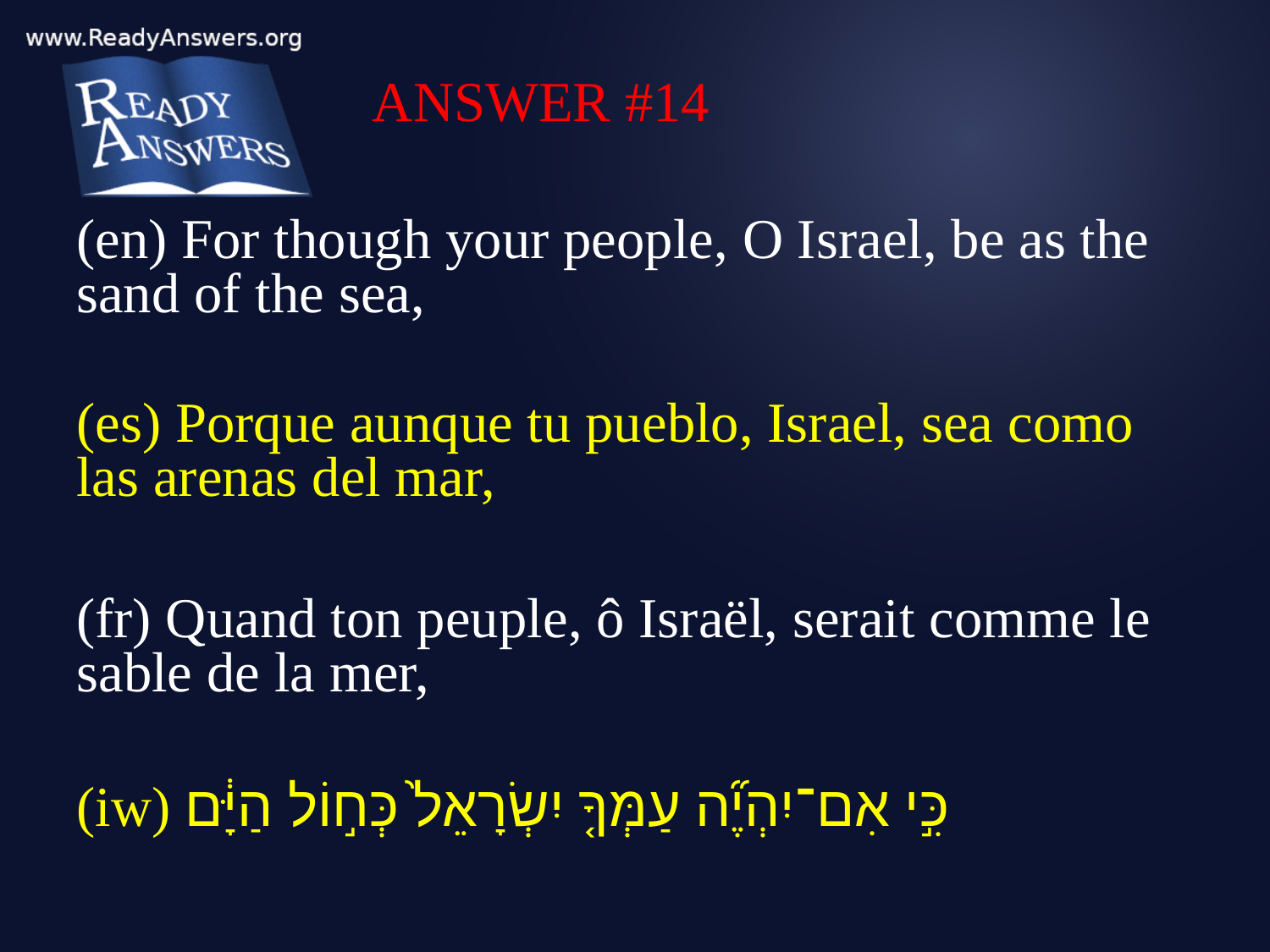

ANSWER #14
(en) For though your people, O Israel, be as the sand of the sea,
(es) Porque aunque tu pueblo, Israel, sea como las arenas del mar,
(fr) Quand ton peuple, ô Israël, serait comme le sable de la mer,
(iw) כִּ֣י אִם־יִהְיֶ֞ה עַמְּךָ֤ יִשְׂרָאֵל֙ כְּח֣וֹל הַיָּ֔ם